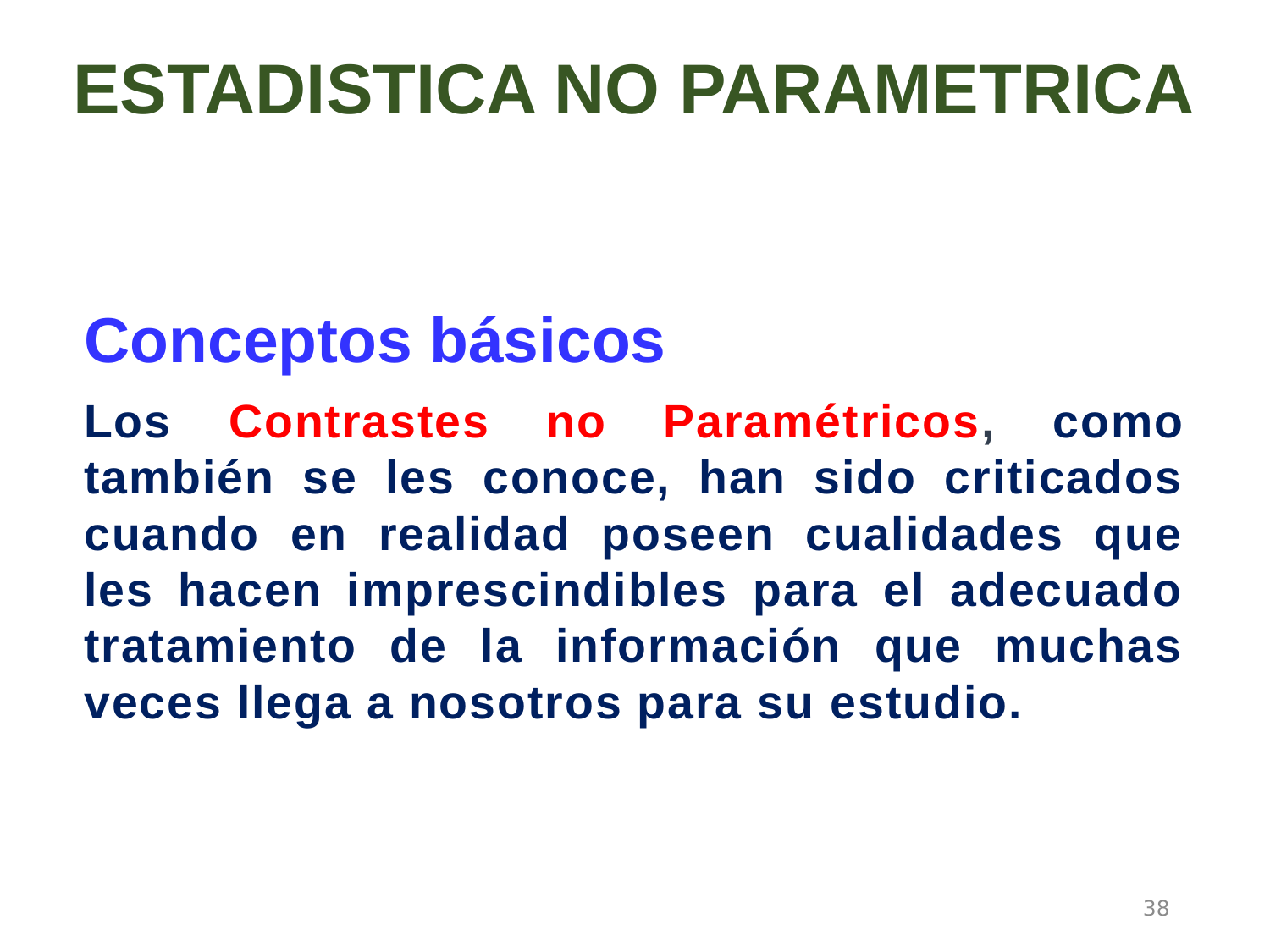

ESTADISTICA NO PARAMETRICA
Conceptos básicos
Los Contrastes no Paramétricos, como también se les conoce, han sido criticados cuando en realidad poseen cualidades que les hacen imprescindibles para el adecuado tratamiento de la información que muchas veces llega a nosotros para su estudio.
38